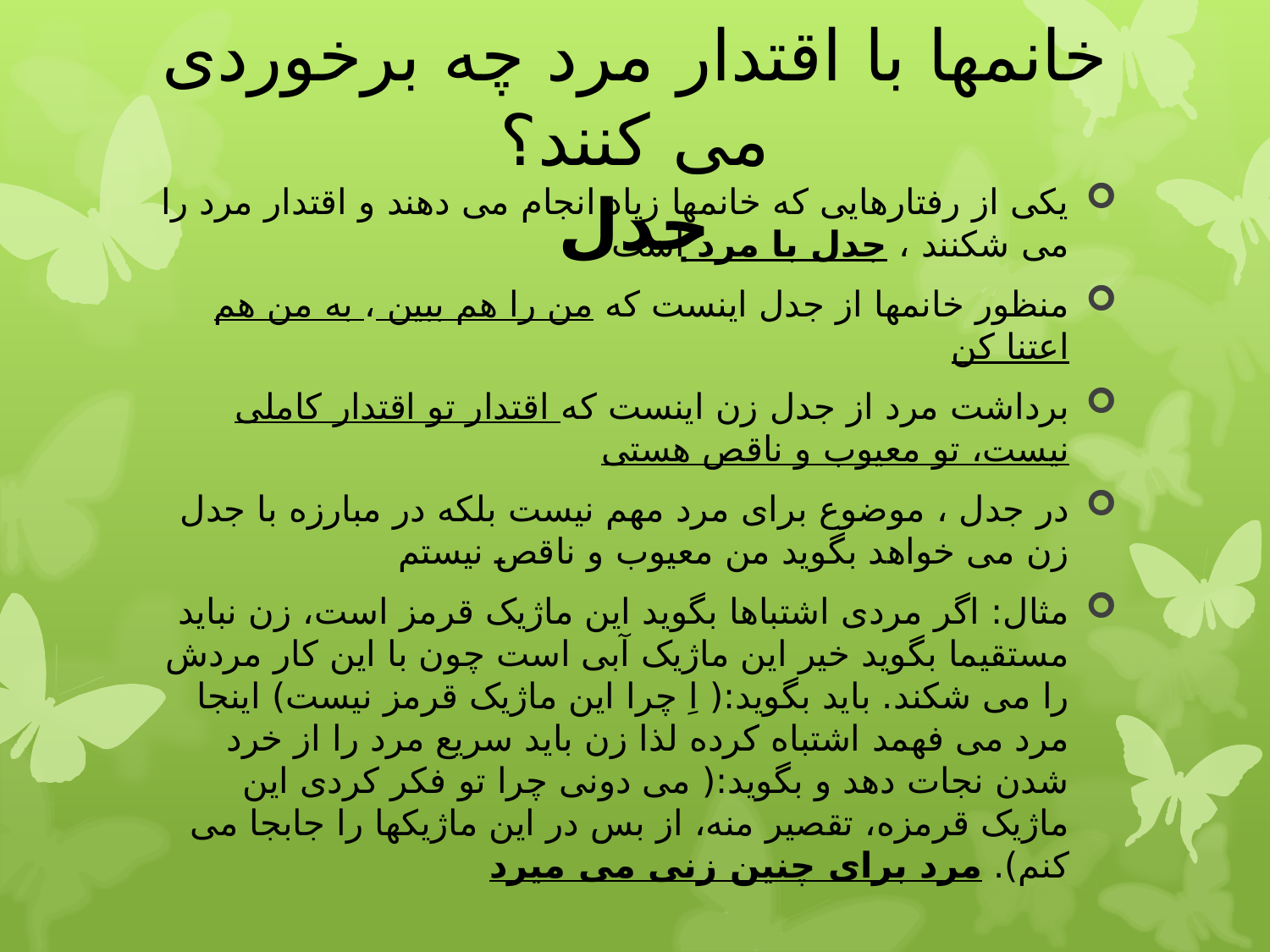

# خانمها با اقتدار مرد چه برخوردی می کنند؟ جدل
یکی از رفتارهایی که خانمها زیاد انجام می دهند و اقتدار مرد را می شکنند ، جدل با مرد است
منظور خانمها از جدل اینست که من را هم ببین ، به من هم اعتنا کن
برداشت مرد از جدل زن اینست که اقتدار تو اقتدار کاملی نیست، تو معیوب و ناقص هستی
در جدل ، موضوع برای مرد مهم نیست بلکه در مبارزه با جدل زن می خواهد بگوید من معیوب و ناقص نیستم
مثال: اگر مردی اشتباها بگوید این ماژیک قرمز است، زن نباید مستقیما بگوید خیر این ماژیک آبی است چون با این کار مردش را می شکند. باید بگوید:( اِ چرا این ماژیک قرمز نیست) اینجا مرد می فهمد اشتباه کرده لذا زن باید سریع مرد را از خرد شدن نجات دهد و بگوید:( می دونی چرا تو فکر کردی این ماژیک قرمزه، تقصیر منه، از بس در این ماژیکها را جابجا می کنم). مرد برای چنین زنی می میرد